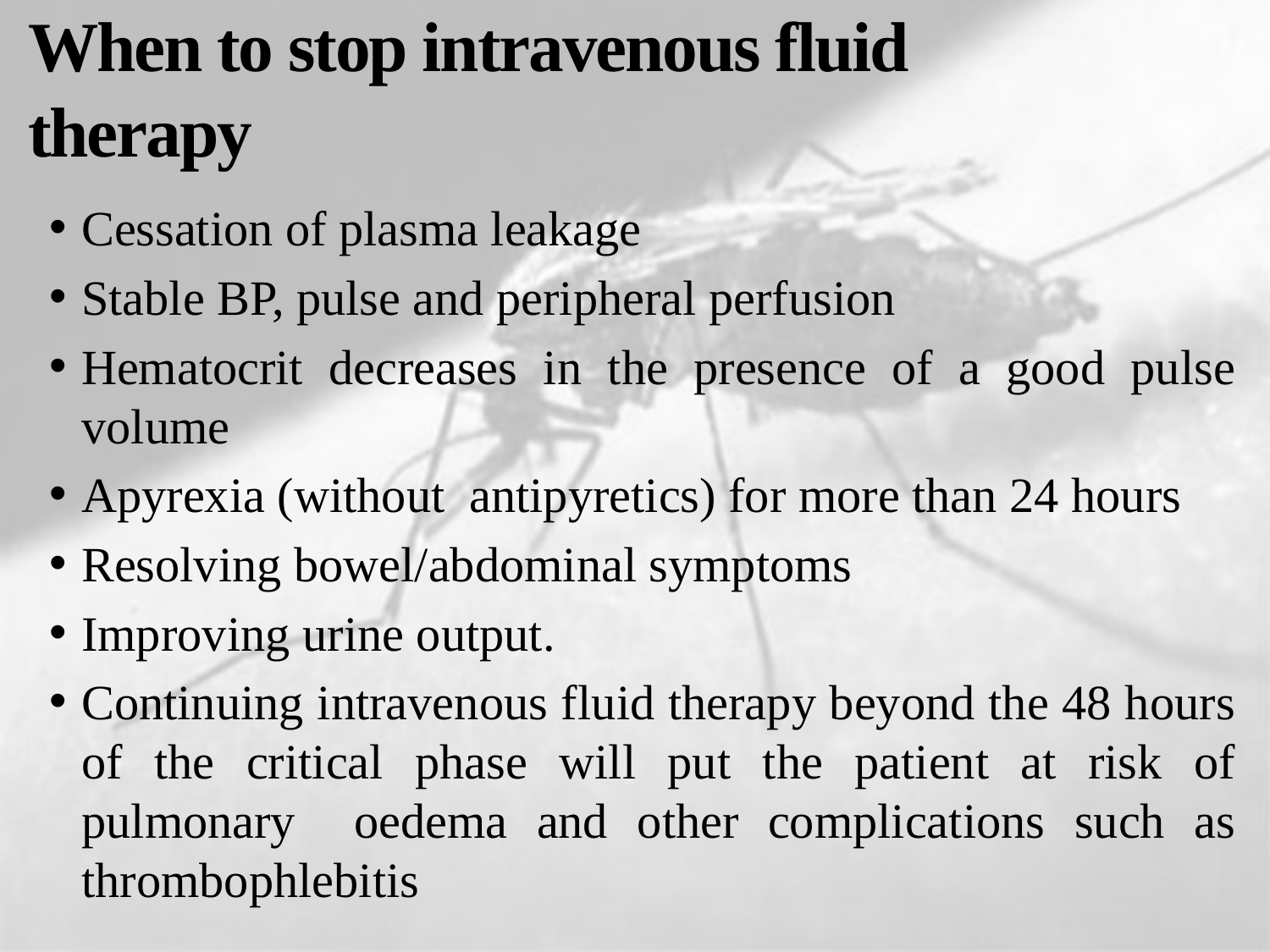

# When to stop intravenous fluid therapy
Cessation of plasma leakage
Stable BP, pulse and peripheral perfusion
Hematocrit decreases in the presence of a good pulse volume
Apyrexia (without  antipyretics) for more than 24 hours
Resolving bowel/abdominal symptoms
Improving urine output.
Continuing intravenous fluid therapy beyond the 48 hours of the critical phase will put the patient at risk of pulmonary  oedema and other complications such as thrombophlebitis